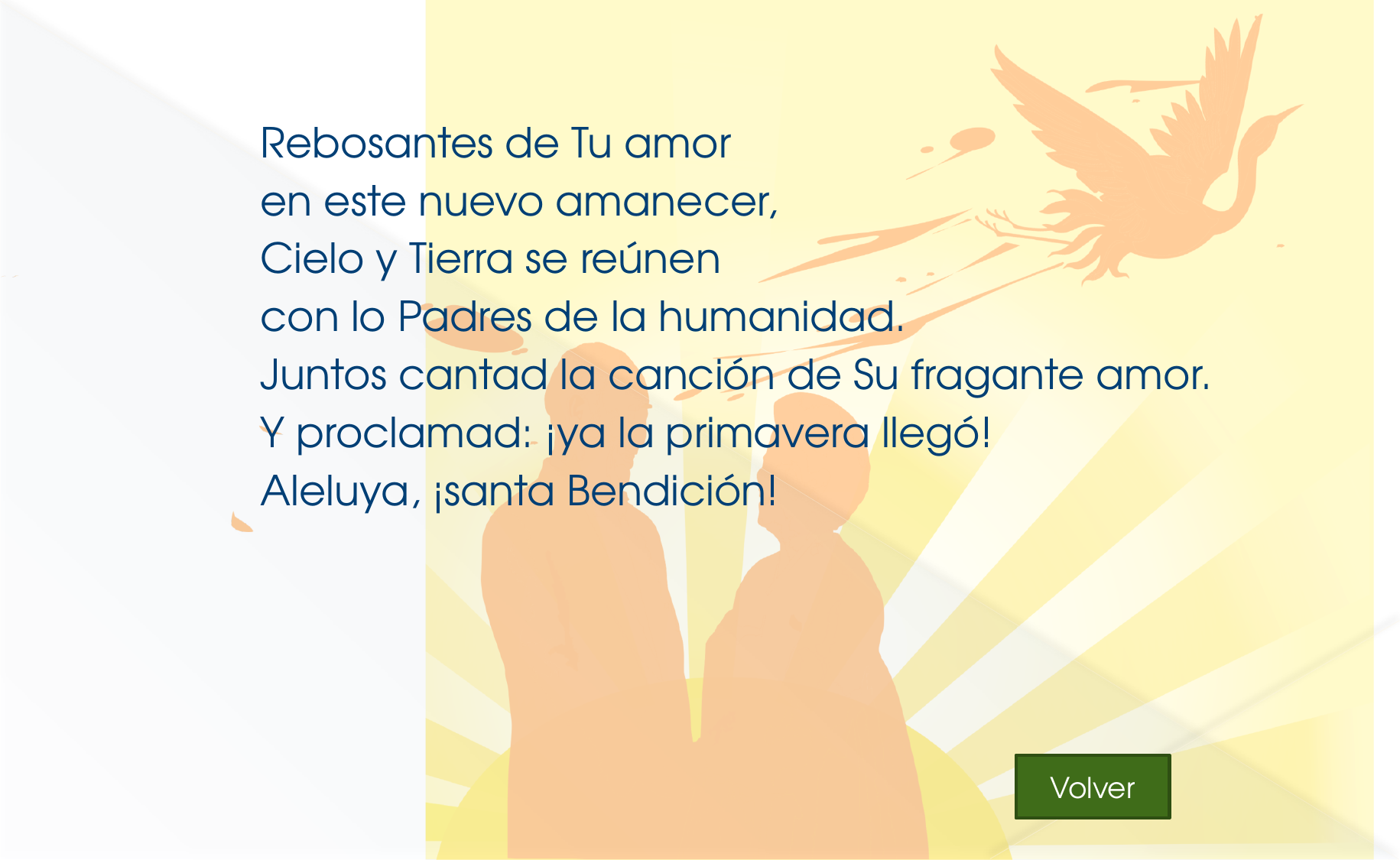

Rebosantes de Tu amor
en este nuevo amanecer,
Cielo y Tierra se reúnen
con lo Padres de la humanidad.
Juntos cantad la canción de Su fragante amor.
Y proclamad: ¡ya la primavera llegó!
Aleluya, ¡santa Bendición!

Volver